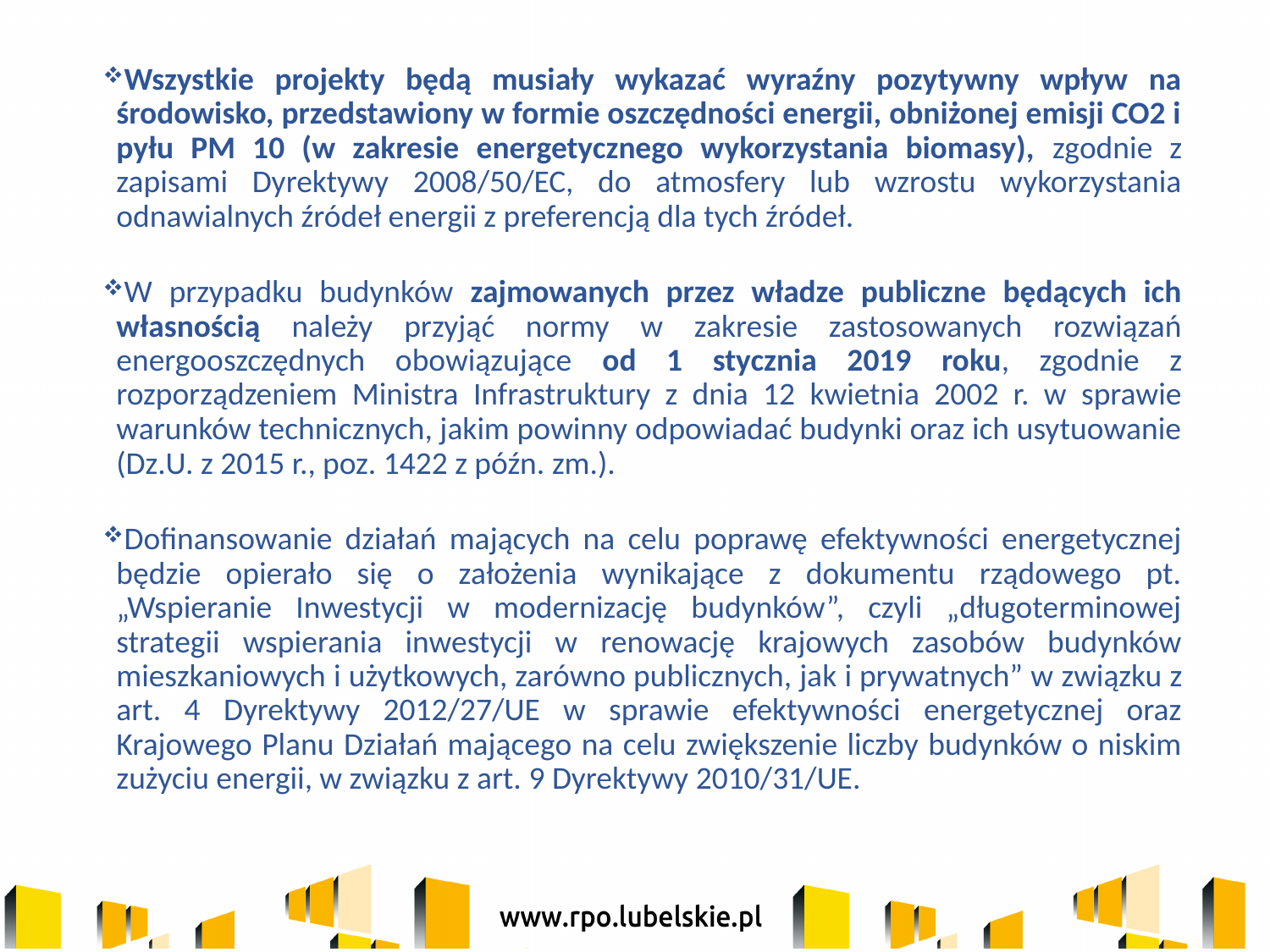

Wszystkie projekty będą musiały wykazać wyraźny pozytywny wpływ na środowisko, przedstawiony w formie oszczędności energii, obniżonej emisji CO2 i pyłu PM 10 (w zakresie energetycznego wykorzystania biomasy), zgodnie z zapisami Dyrektywy 2008/50/EC, do atmosfery lub wzrostu wykorzystania odnawialnych źródeł energii z preferencją dla tych źródeł.

W przypadku budynków zajmowanych przez władze publiczne będących ich własnością należy przyjąć normy w zakresie zastosowanych rozwiązań energooszczędnych obowiązujące od 1 stycznia 2019 roku, zgodnie z rozporządzeniem Ministra Infrastruktury z dnia 12 kwietnia 2002 r. w sprawie warunków technicznych, jakim powinny odpowiadać budynki oraz ich usytuowanie (Dz.U. z 2015 r., poz. 1422 z późn. zm.).

Dofinansowanie działań mających na celu poprawę efektywności energetycznej będzie opierało się o założenia wynikające z dokumentu rządowego pt. „Wspieranie Inwestycji w modernizację budynków”, czyli „długoterminowej strategii wspierania inwestycji w renowację krajowych zasobów budynków mieszkaniowych i użytkowych, zarówno publicznych, jak i prywatnych” w związku z art. 4 Dyrektywy 2012/27/UE w sprawie efektywności energetycznej oraz Krajowego Planu Działań mającego na celu zwiększenie liczby budynków o niskim zużyciu energii, w związku z art. 9 Dyrektywy 2010/31/UE.